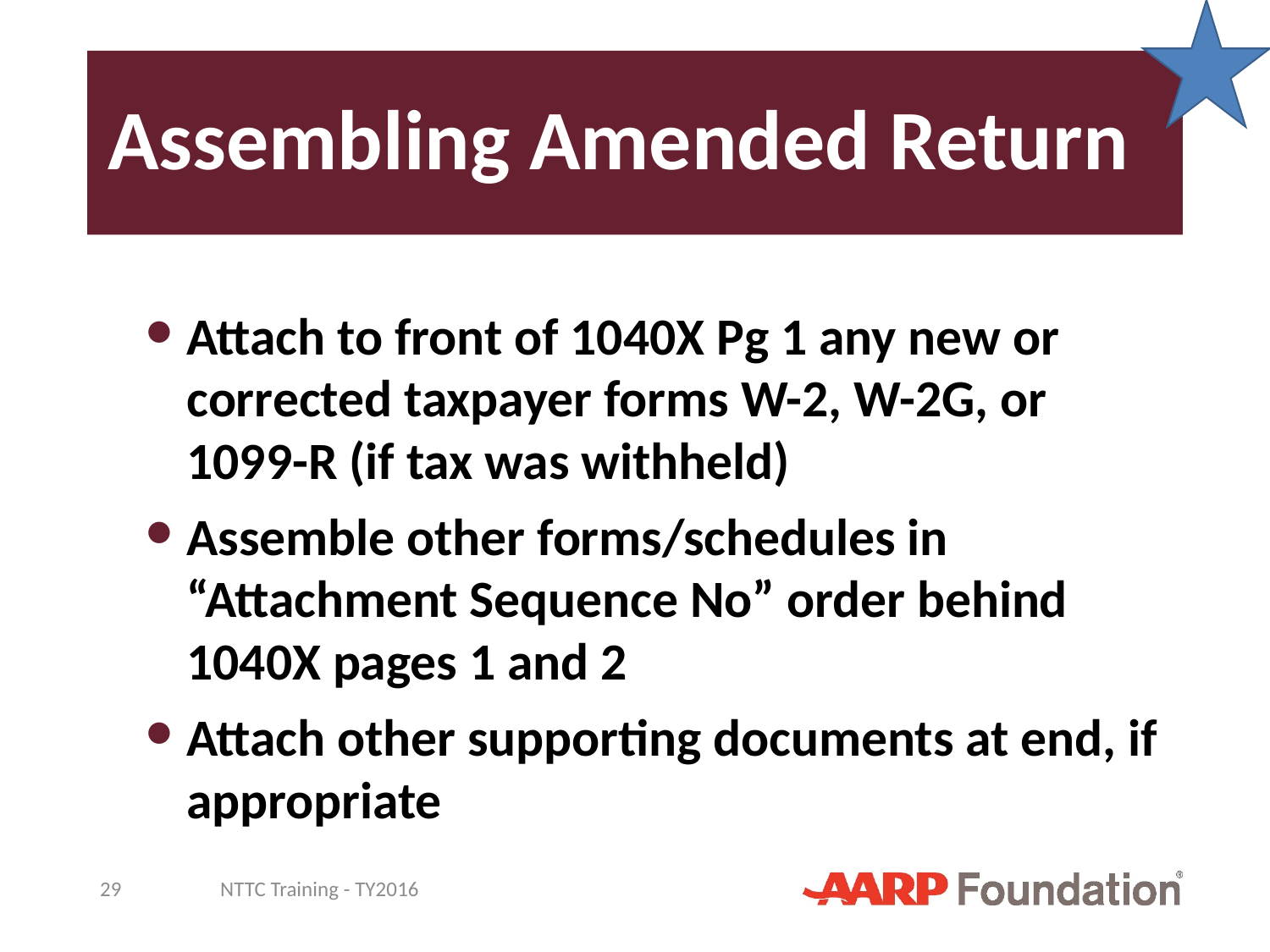

# Assembling Amended Return
Attach to front of 1040X Pg 1 any new or corrected taxpayer forms W-2, W-2G, or 1099-R (if tax was withheld)
Assemble other forms/schedules in “Attachment Sequence No” order behind 1040X pages 1 and 2
Attach other supporting documents at end, if appropriate
29
NTTC Training - TY2016